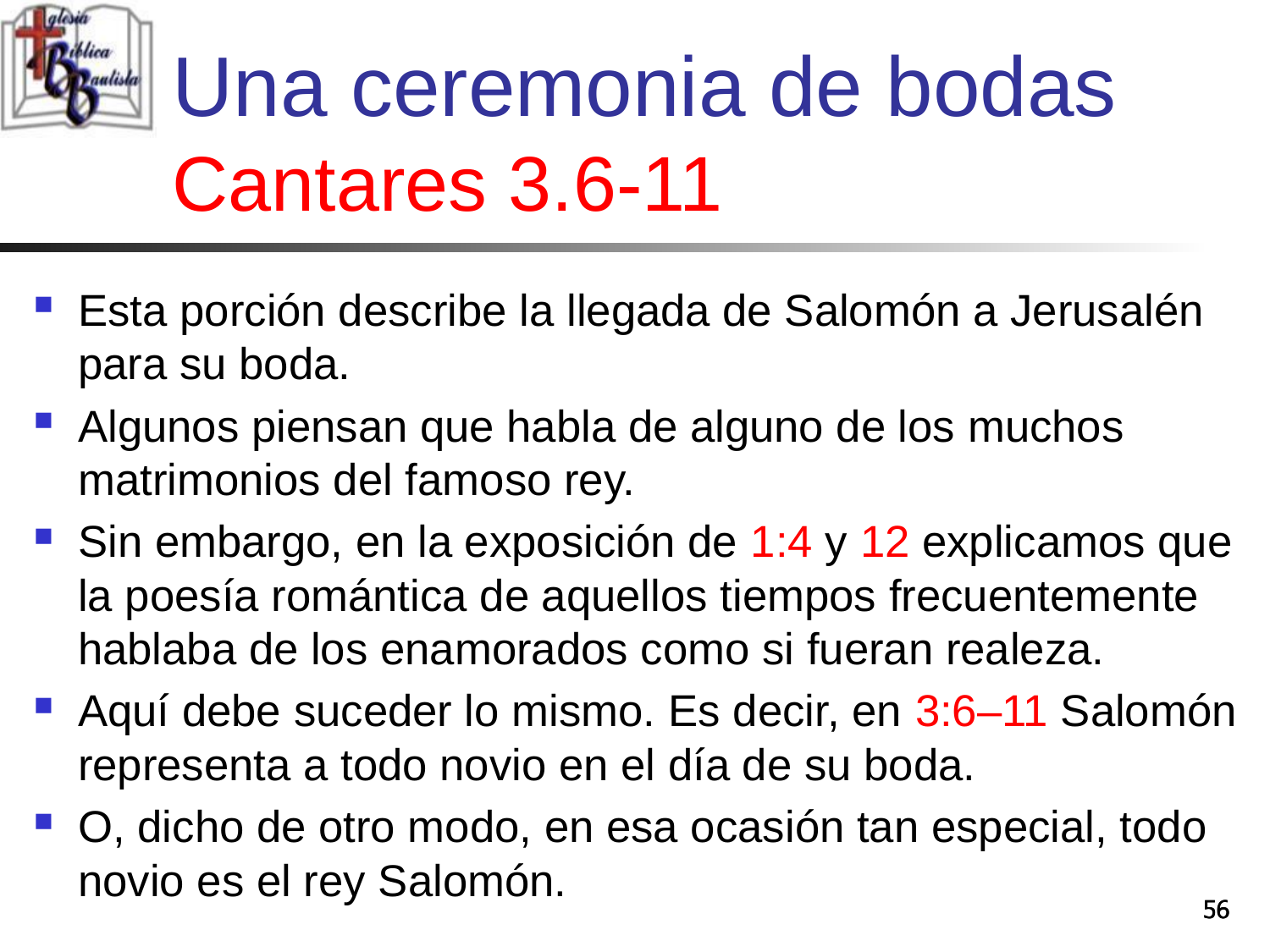

# Una ceremonia de bodas Cantares 3.6-11
Esta porción describe la llegada de Salomón a Jerusalén para su boda.
Algunos piensan que habla de alguno de los muchos matrimonios del famoso rey.
Sin embargo, en la exposición de 1:4 y 12 explicamos que la poesía romántica de aquellos tiempos frecuentemente hablaba de los enamorados como si fueran realeza.
Aquí debe suceder lo mismo. Es decir, en 3:6–11 Salomón representa a todo novio en el día de su boda.
O, dicho de otro modo, en esa ocasión tan especial, todo novio es el rey Salomón.

56
56